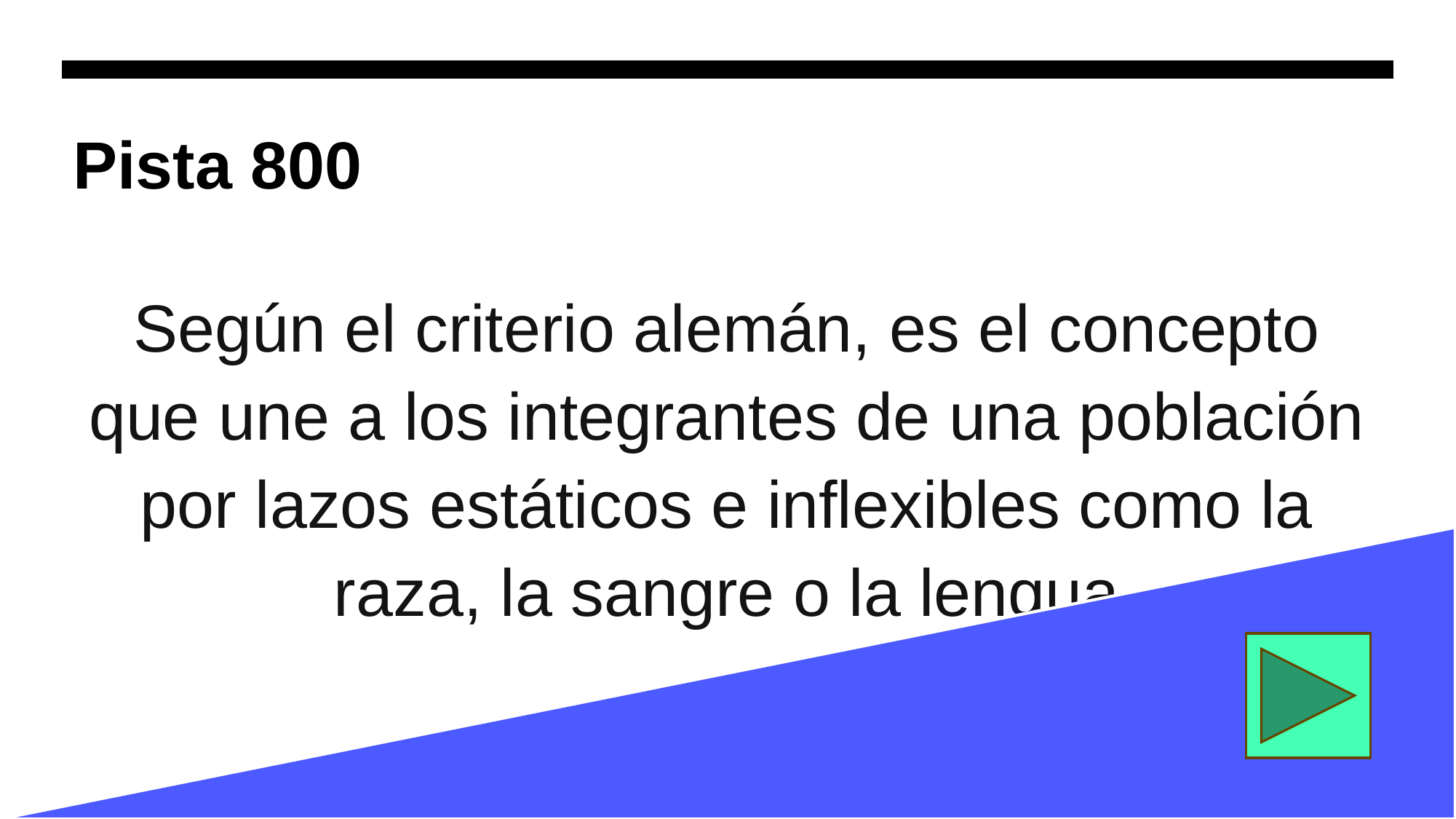

# Pista 800
Según el criterio alemán, es el concepto que une a los integrantes de una población por lazos estáticos e inflexibles como la raza, la sangre o la lengua